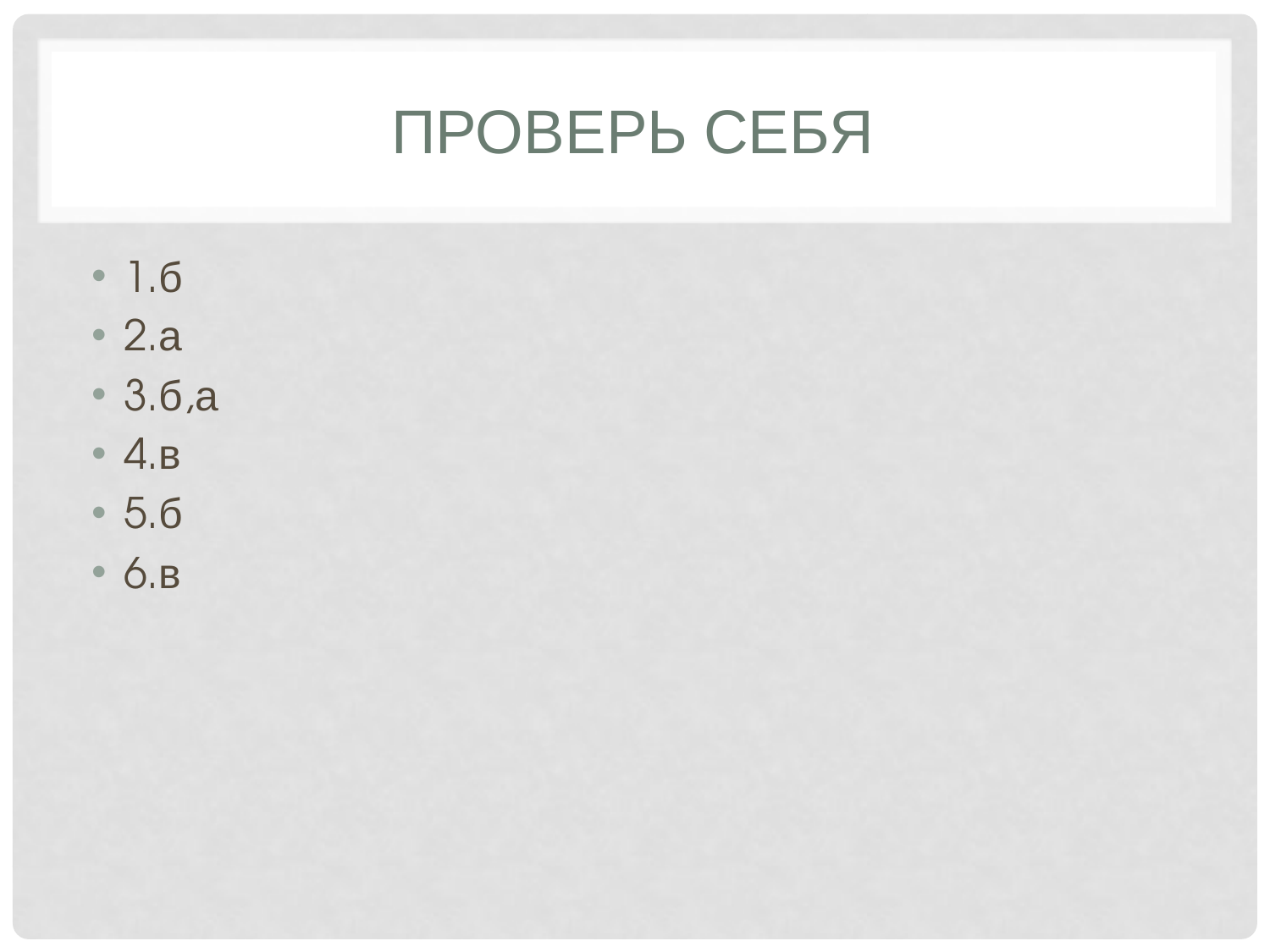

# Проверь себя
1.б
2.а
3.б,а
4.в
5.б
6.в